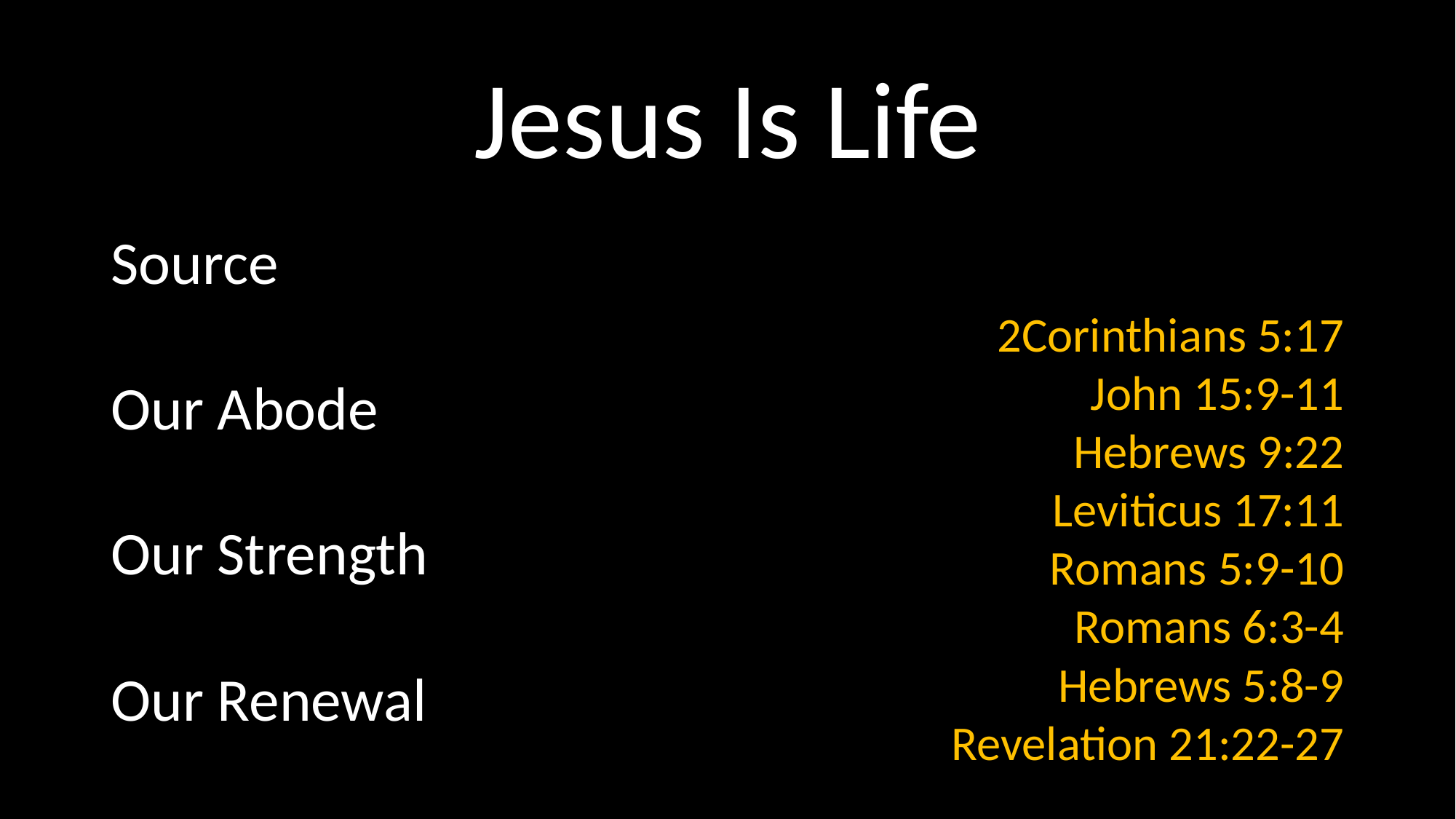

# Jesus Is Life
Source
Our Abode
Our Strength
Our Renewal
2Corinthians 5:17
John 15:9-11
Hebrews 9:22
Leviticus 17:11
Romans 5:9-10
Romans 6:3-4
Hebrews 5:8-9
Revelation 21:22-27